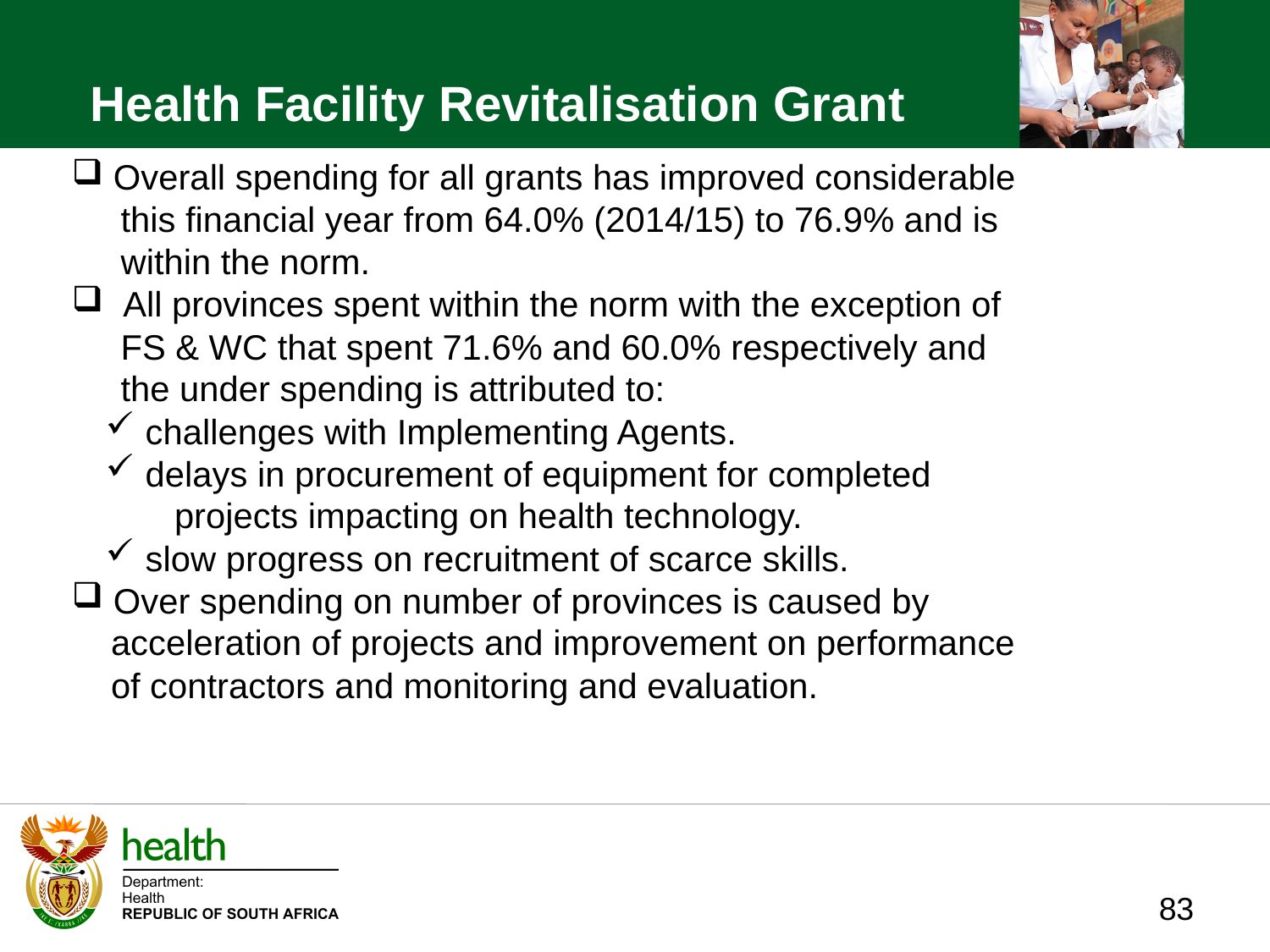

Health Facility Revitalisation Grant
 Overall spending for all grants has improved considerable
     this financial year from 64.0% (2014/15) to 76.9% and is
     within the norm.
  All provinces spent within the norm with the exception of
     FS & WC that spent 71.6% and 60.0% respectively and
     the under spending is attributed to:
 challenges with Implementing Agents.
 delays in procurement of equipment for completed
    projects impacting on health technology.
 slow progress on recruitment of scarce skills.
 Over spending on number of provinces is caused by
    acceleration of projects and improvement on performance
    of contractors and monitoring and evaluation.

83